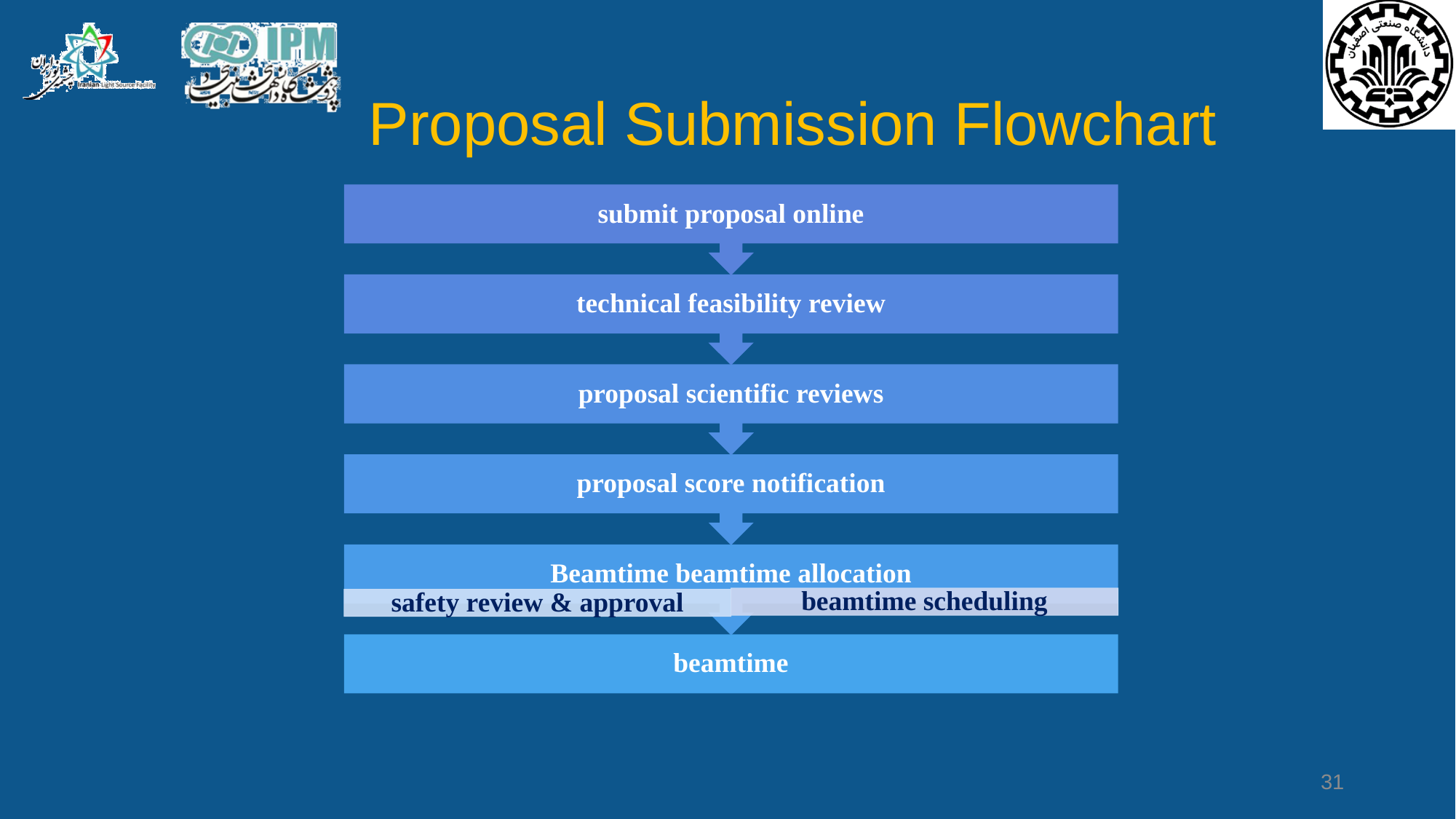

# Proposal Submission Flowchart
beamtime
Beamtime beamtime allocation
safety review & approval
beamtime scheduling
proposal score notification
proposal scientific reviews
technical feasibility review
submit proposal online
31